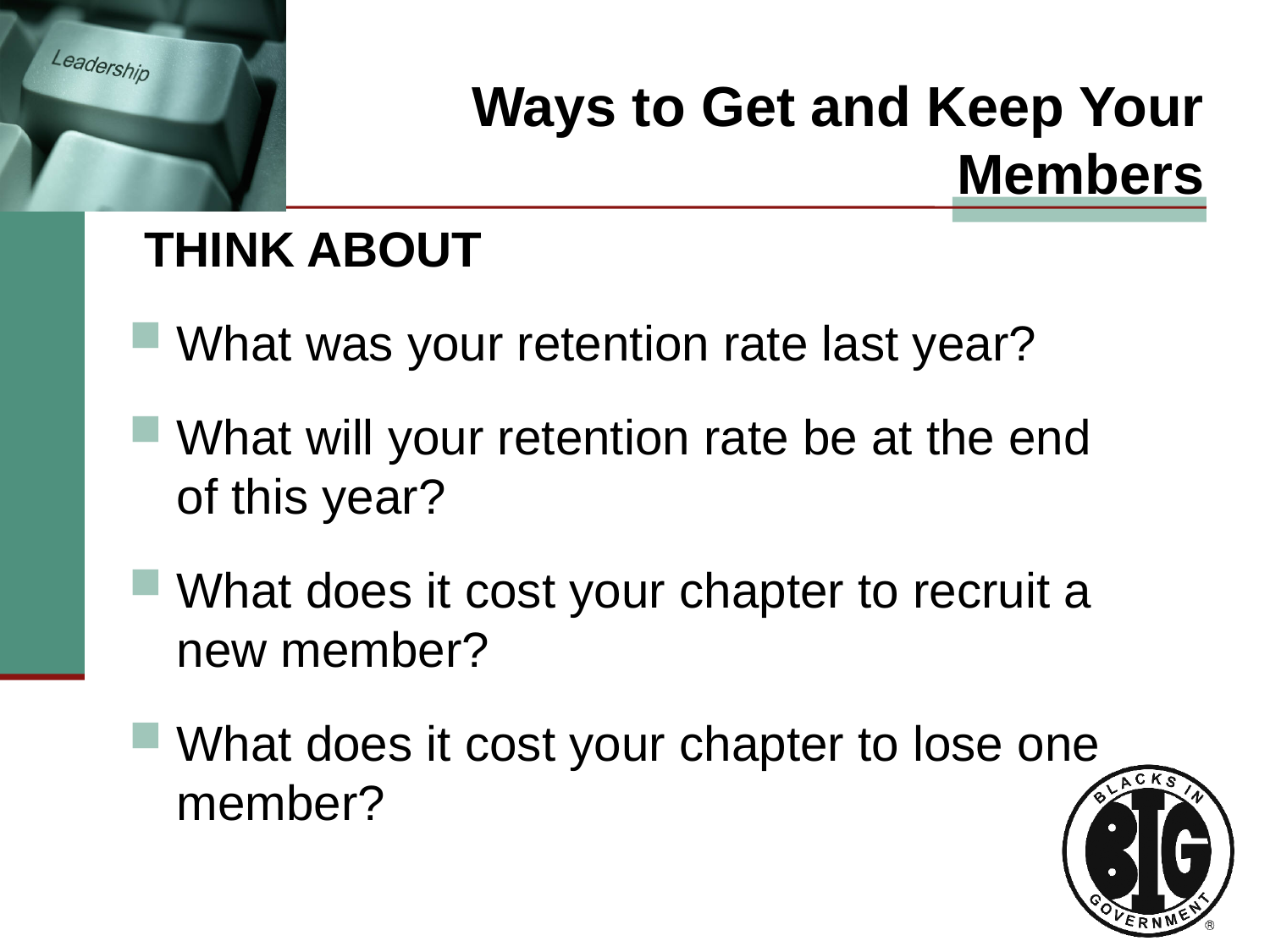

# Ways to Get and Keep Your Members
THINK ABOUT
What was your retention rate last year?
What will your retention rate be at the end of this year?
What does it cost your chapter to recruit a new member?
What does it cost your chapter to lose one member?